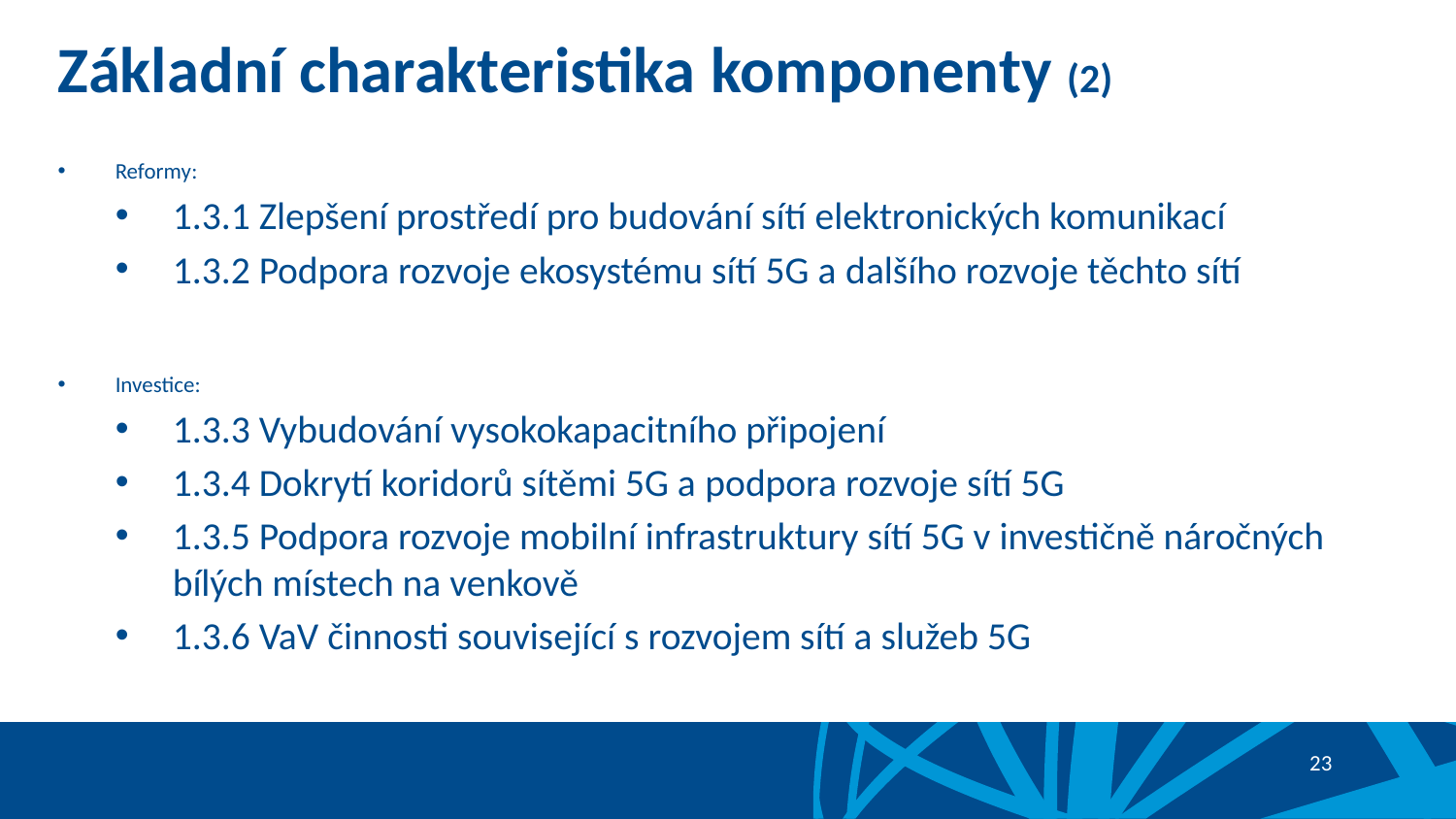

# Základní charakteristika komponenty (2)
Reformy:
1.3.1 Zlepšení prostředí pro budování sítí elektronických komunikací
1.3.2 Podpora rozvoje ekosystému sítí 5G a dalšího rozvoje těchto sítí

Investice:
1.3.3 Vybudování vysokokapacitního připojení
1.3.4 Dokrytí koridorů sítěmi 5G a podpora rozvoje sítí 5G
1.3.5 Podpora rozvoje mobilní infrastruktury sítí 5G v investičně náročných bílých místech na venkově
1.3.6 VaV činnosti související s rozvojem sítí a služeb 5G